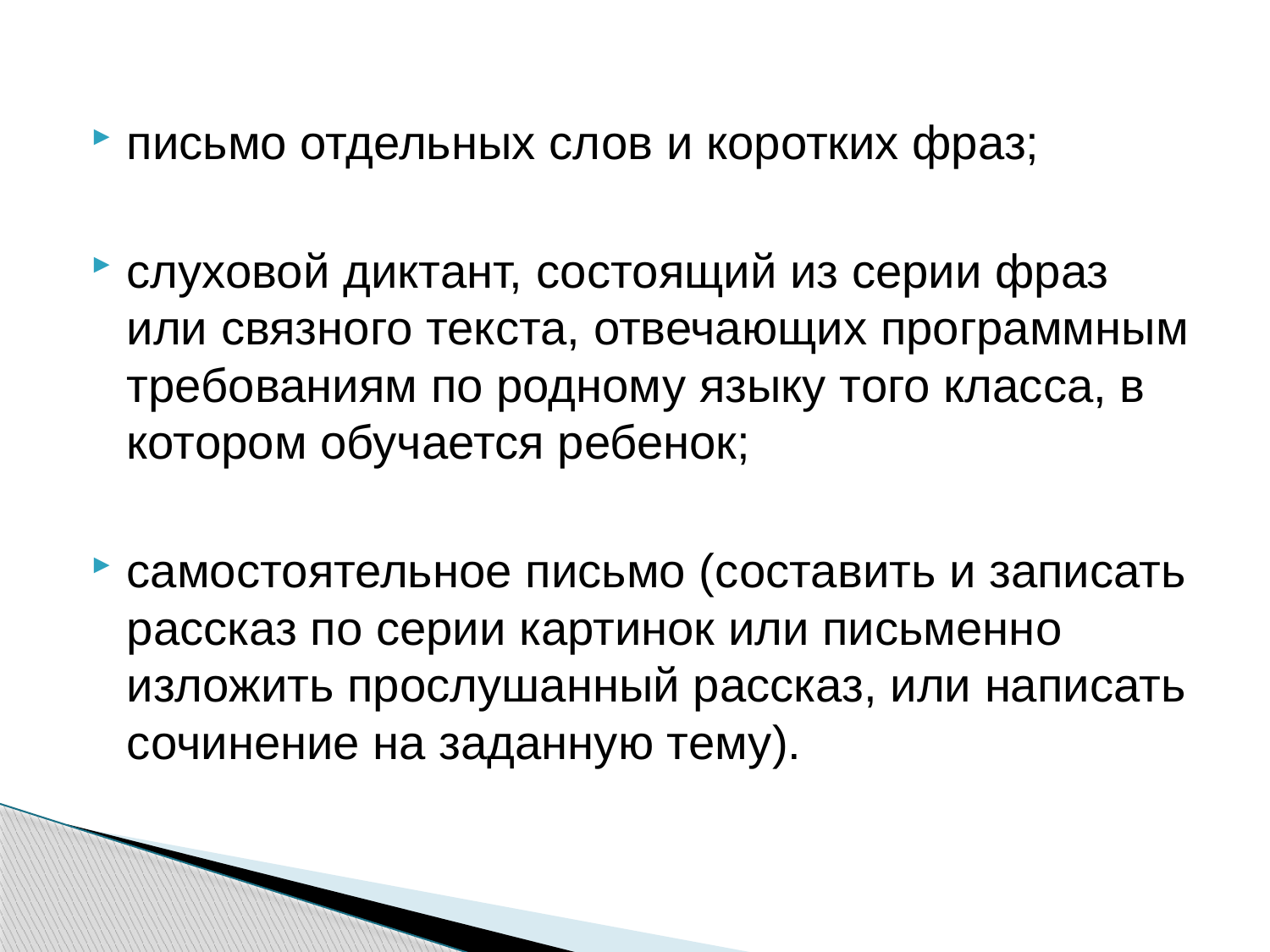

#
письмо отдельных слов и коротких фраз;

слуховой диктант, состоящий из серии фраз или связного текста, отвечающих программным требованиям по родному языку того класса, в котором обучается ребенок;

самостоятельное письмо (составить и записать рассказ по серии картинок или письменно изложить прослушанный рассказ, или написать сочинение на заданную тему).